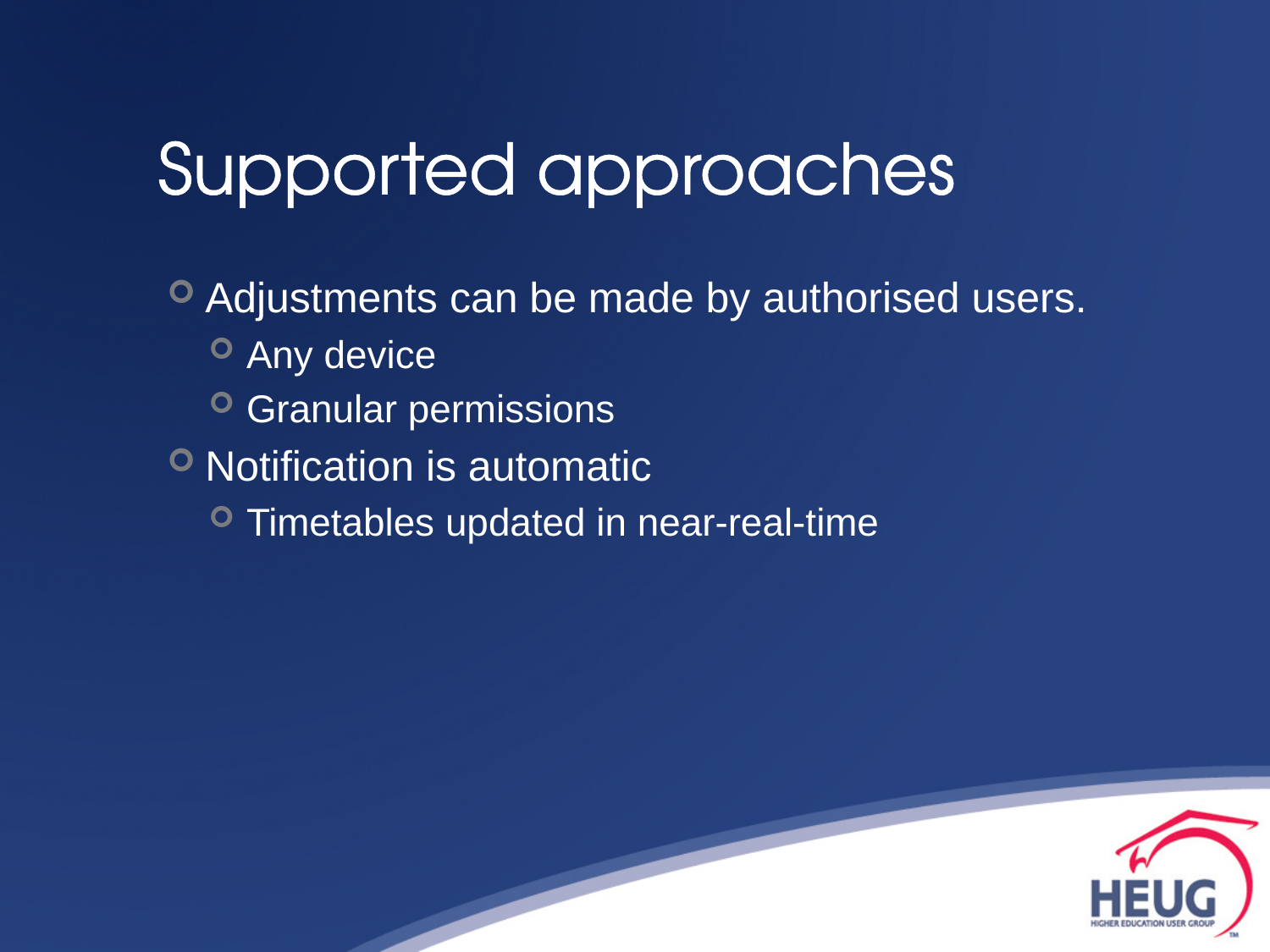

# Supported approaches
Adjustments can be made by authorised users.
Any device
Granular permissions
Notification is automatic
Timetables updated in near-real-time